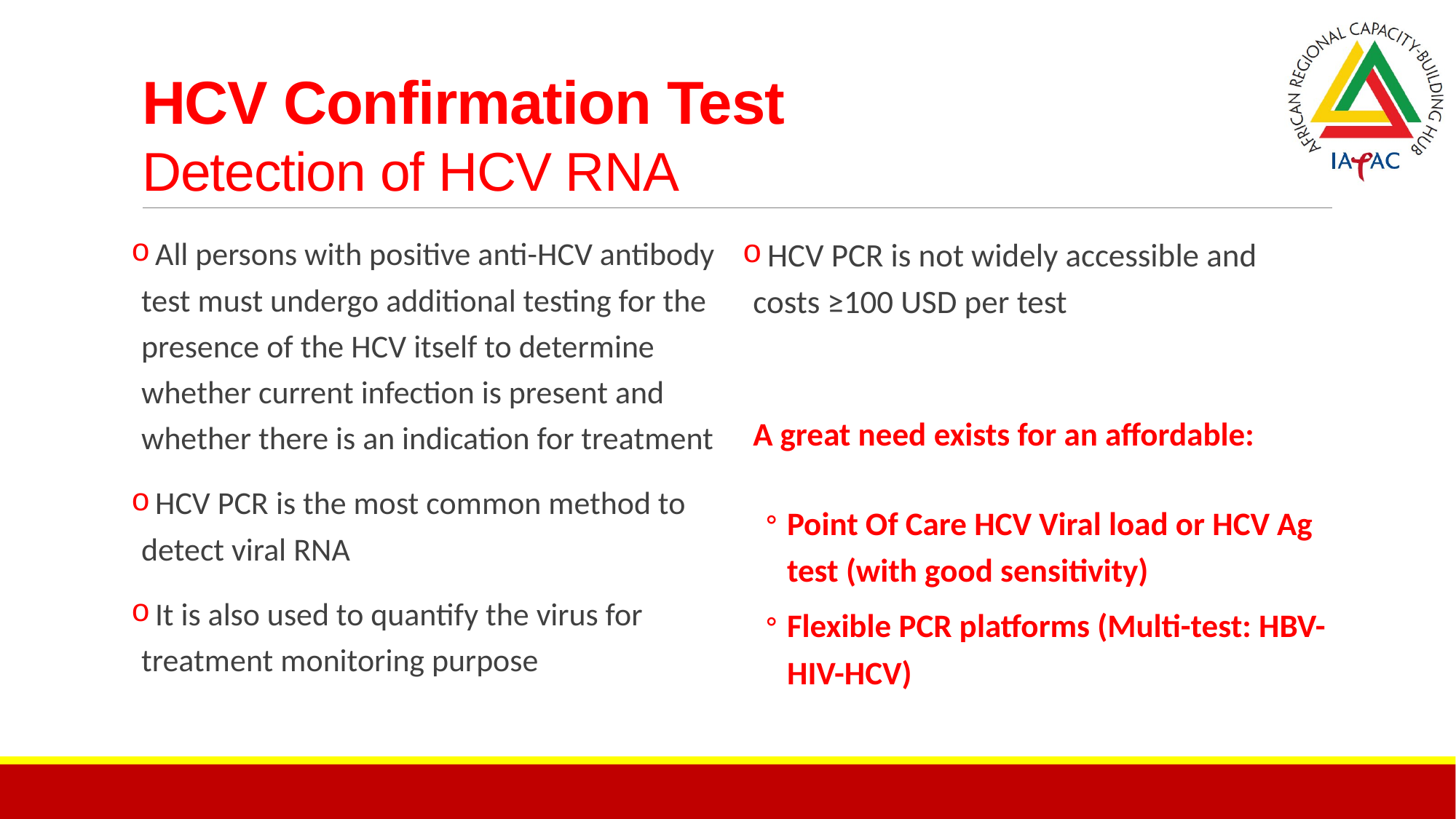

# HCV Confirmation Test Detection of HCV RNA
 All persons with positive anti-HCV antibody test must undergo additional testing for the presence of the HCV itself to determine whether current infection is present and whether there is an indication for treatment
 HCV PCR is the most common method to detect viral RNA
 It is also used to quantify the virus for treatment monitoring purpose
 HCV PCR is not widely accessible and costs ≥100 USD per test

A great need exists for an affordable:

Point Of Care HCV Viral load or HCV Ag test (with good sensitivity)
Flexible PCR platforms (Multi-test: HBV-HIV-HCV)